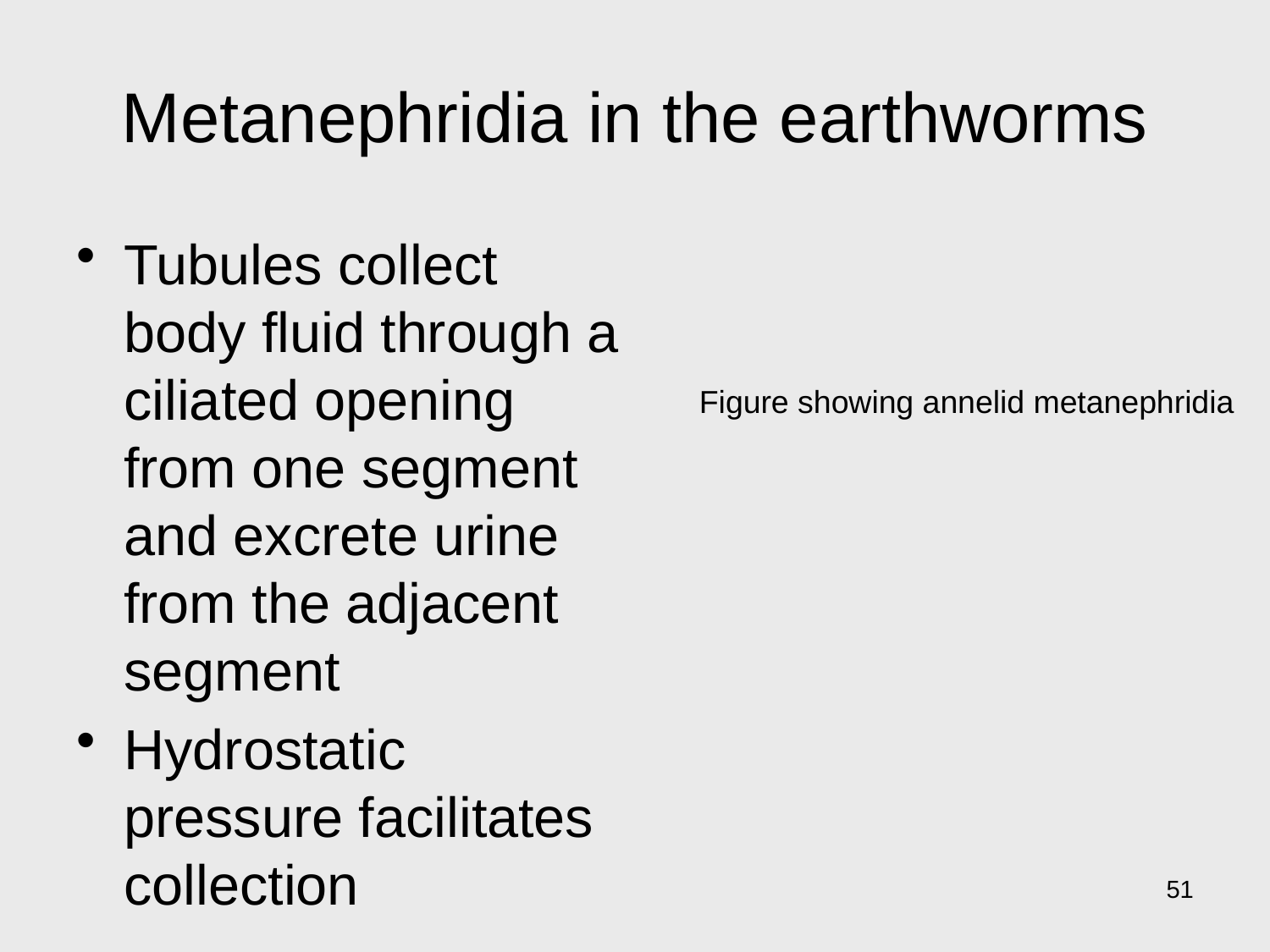

# Metanephridia in the earthworms
Tubules collect body fluid through a ciliated opening from one segment and excrete urine from the adjacent segment
Hydrostatic pressure facilitates collection
Figure showing annelid metanephridia
51